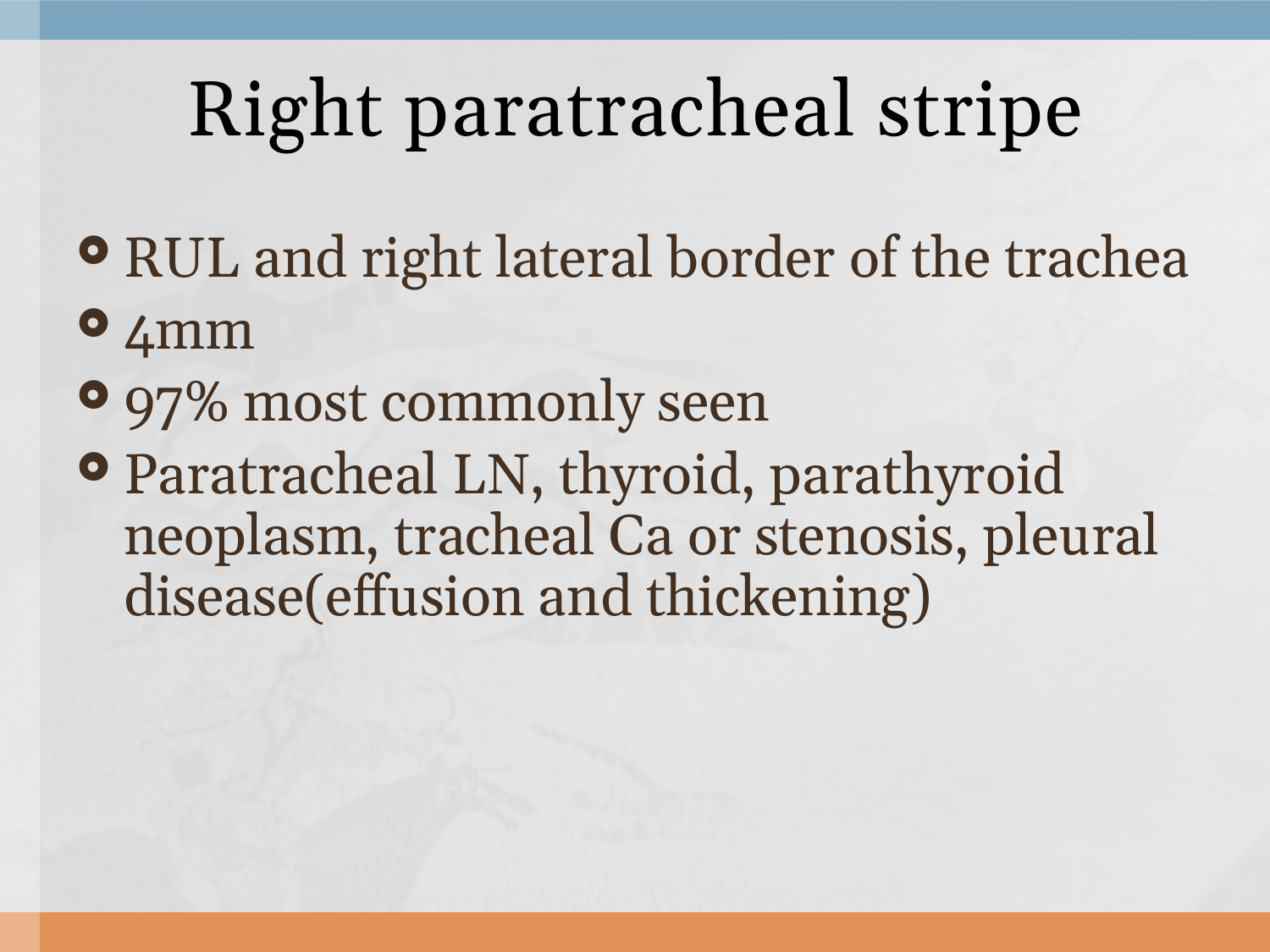

# Right paratracheal stripe
RUL and right lateral border of the trachea
4mm
97% most commonly seen
Paratracheal LN, thyroid, parathyroid neoplasm, tracheal Ca or stenosis, pleural disease(effusion and thickening)